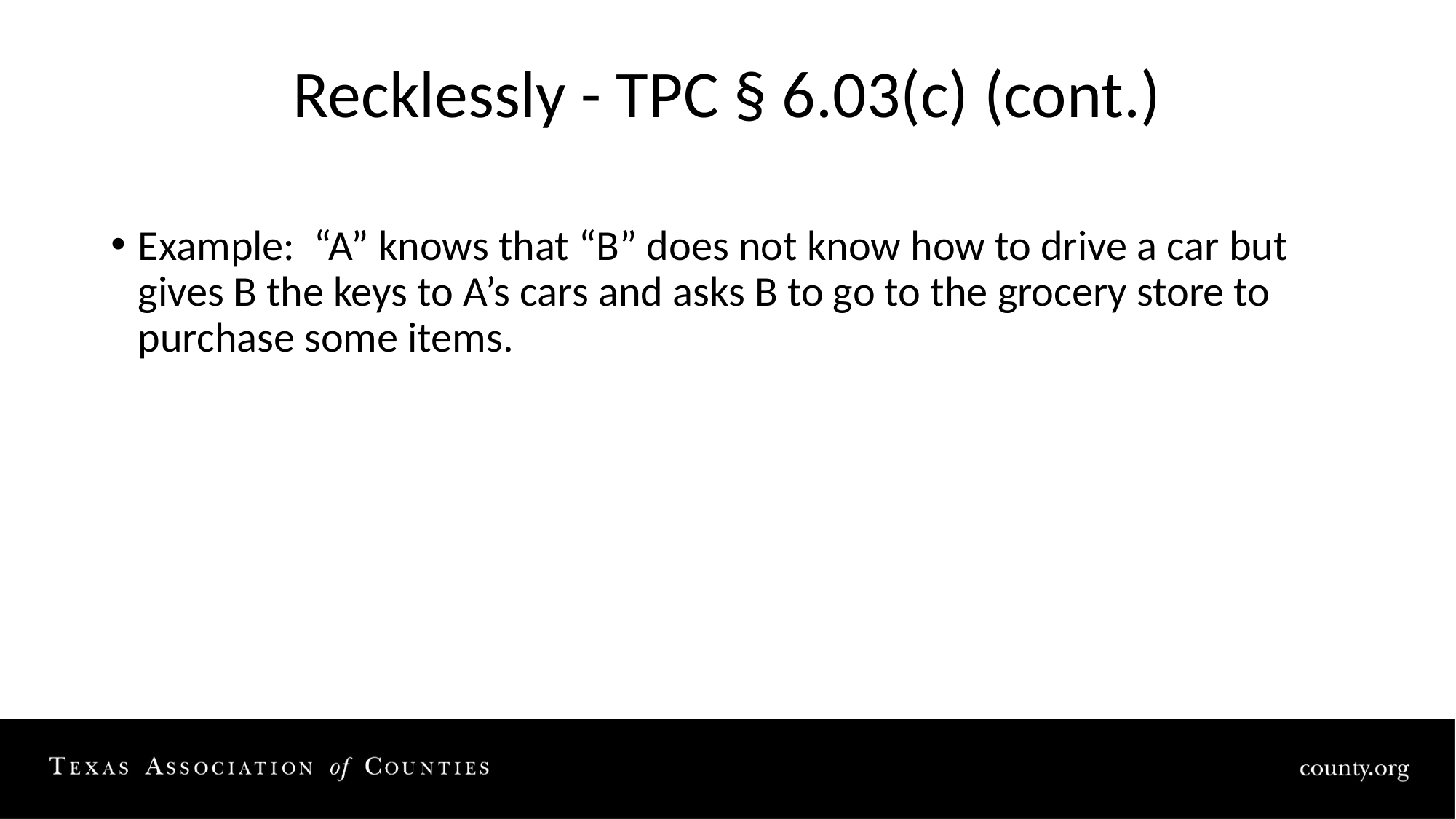

# Recklessly - TPC § 6.03(c) (cont.)
Example:  “A” knows that “B” does not know how to drive a car but gives B the keys to A’s cars and asks B to go to the grocery store to purchase some items.